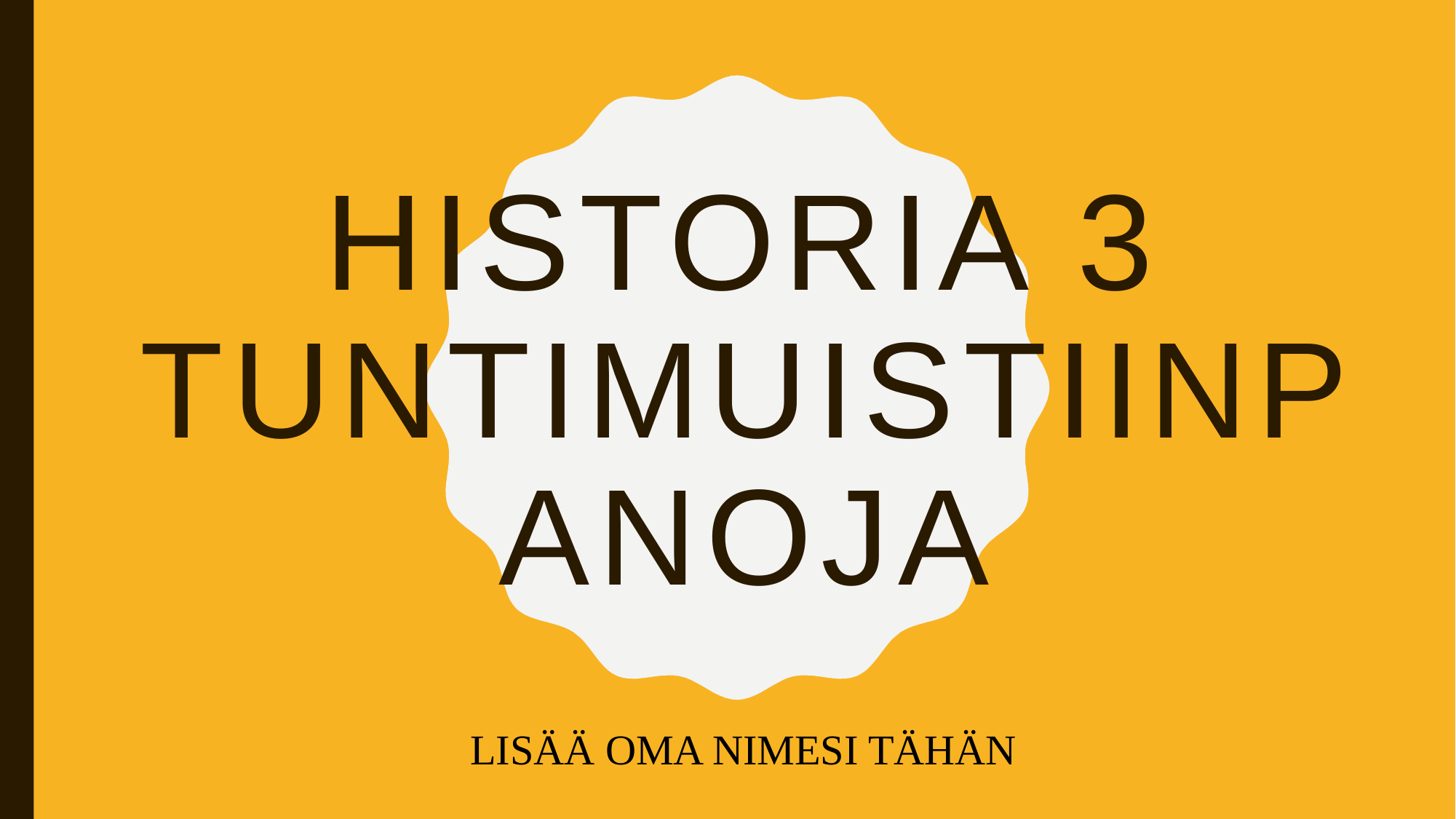

# Historia 3 tuntimuistiinpanoja
LISÄÄ OMA NIMESI TÄHÄN